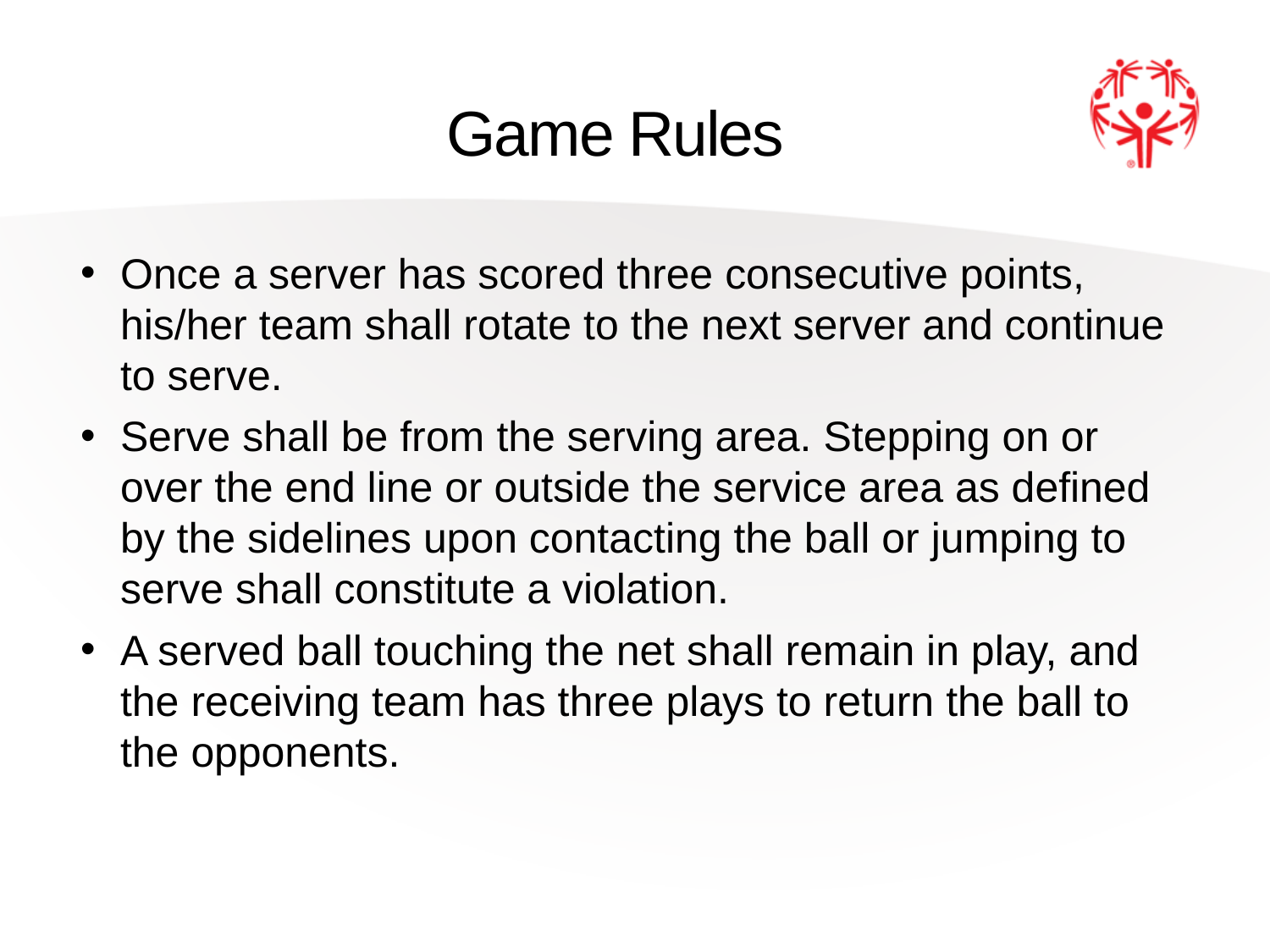

# Game Rules
Once a server has scored three consecutive points, his/her team shall rotate to the next server and continue to serve.
Serve shall be from the serving area. Stepping on or over the end line or outside the service area as defined by the sidelines upon contacting the ball or jumping to serve shall constitute a violation.
A served ball touching the net shall remain in play, and the receiving team has three plays to return the ball to the opponents.